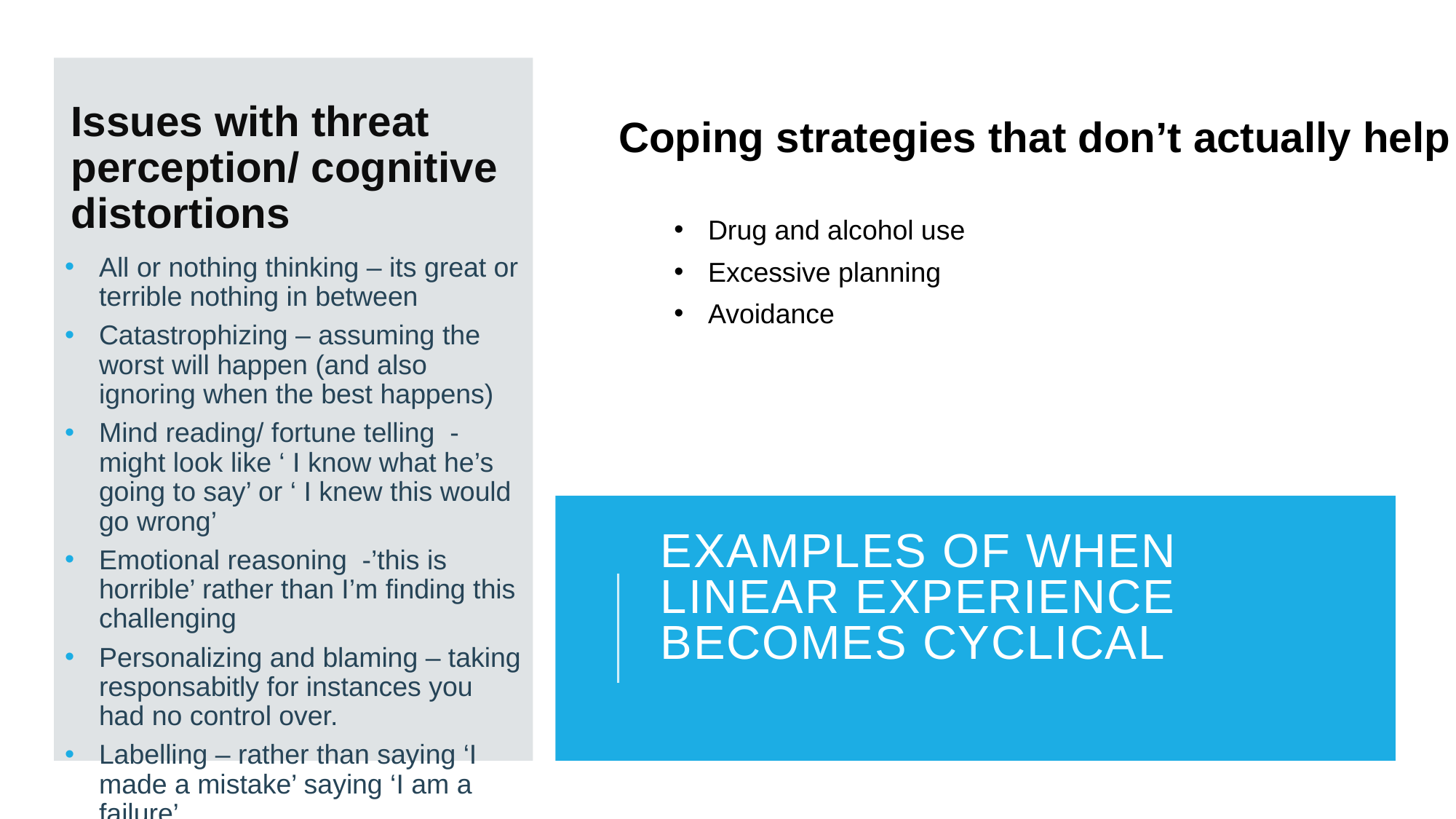

Issues with threat perception/ cognitive distortions
Coping strategies that don’t actually help
Drug and alcohol use
Excessive planning
Avoidance
All or nothing thinking – its great or terrible nothing in between
Catastrophizing – assuming the worst will happen (and also ignoring when the best happens)
Mind reading/ fortune telling  - might look like ‘ I know what he’s going to say’ or ‘ I knew this would go wrong’
Emotional reasoning  -’this is horrible’ rather than I’m finding this challenging
Personalizing and blaming – taking responsabitly for instances you had no control over.
Labelling – rather than saying ‘I made a mistake’ saying ‘I am a failure’

# Examples of when linear experience becomes cyclical